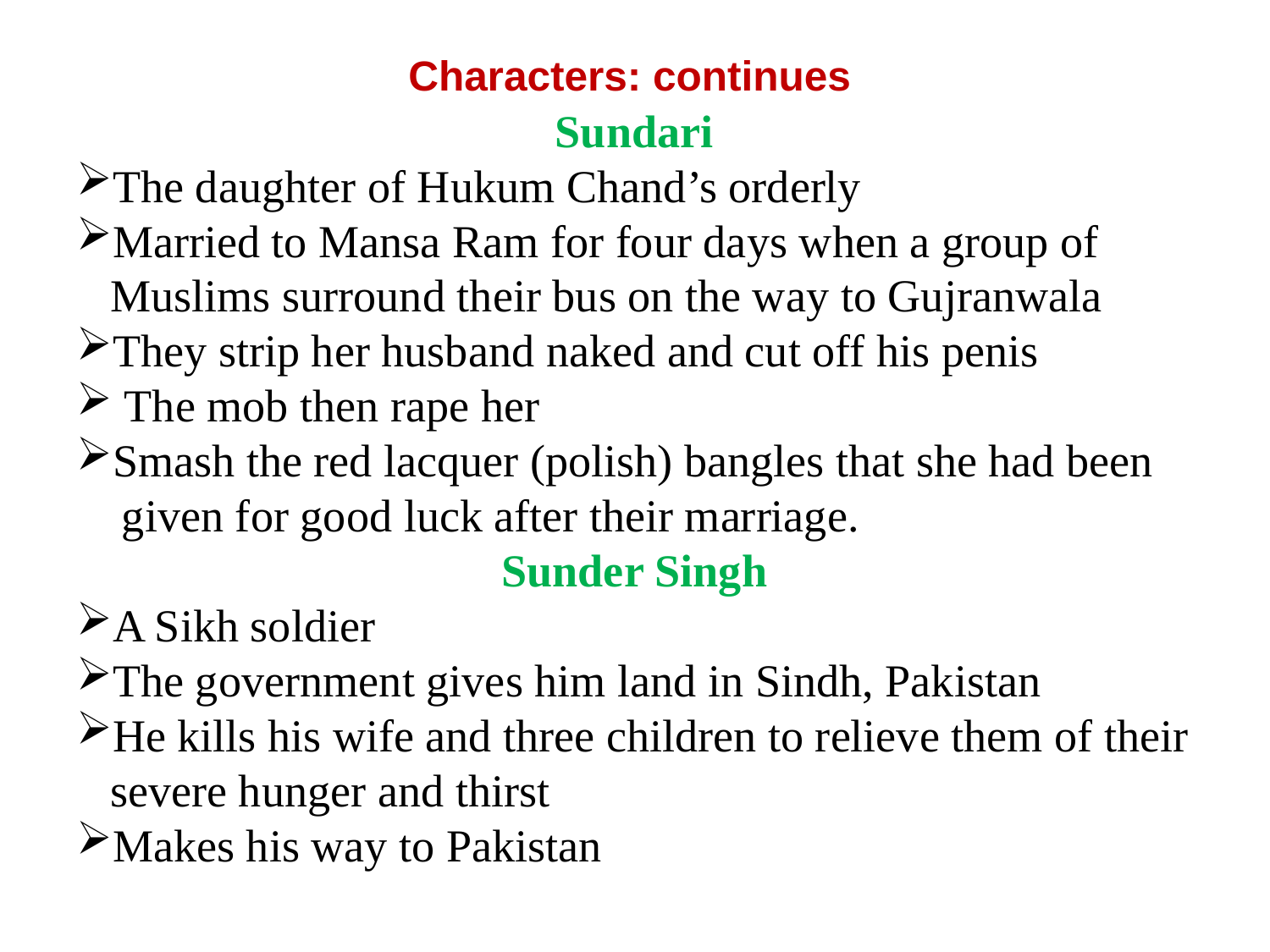

# Characters: continues

Sundari
The daughter of Hukum Chand’s orderly
Married to Mansa Ram for four days when a group of
   Muslims surround their bus on the way to Gujranwala
They strip her husband naked and cut off his penis
 The mob then rape her
Smash the red lacquer (polish) bangles that she had been
    given for good luck after their marriage.
Sunder Singh
A Sikh soldier
The government gives him land in Sindh, Pakistan
He kills his wife and three children to relieve them of their
   severe hunger and thirst
Makes his way to Pakistan